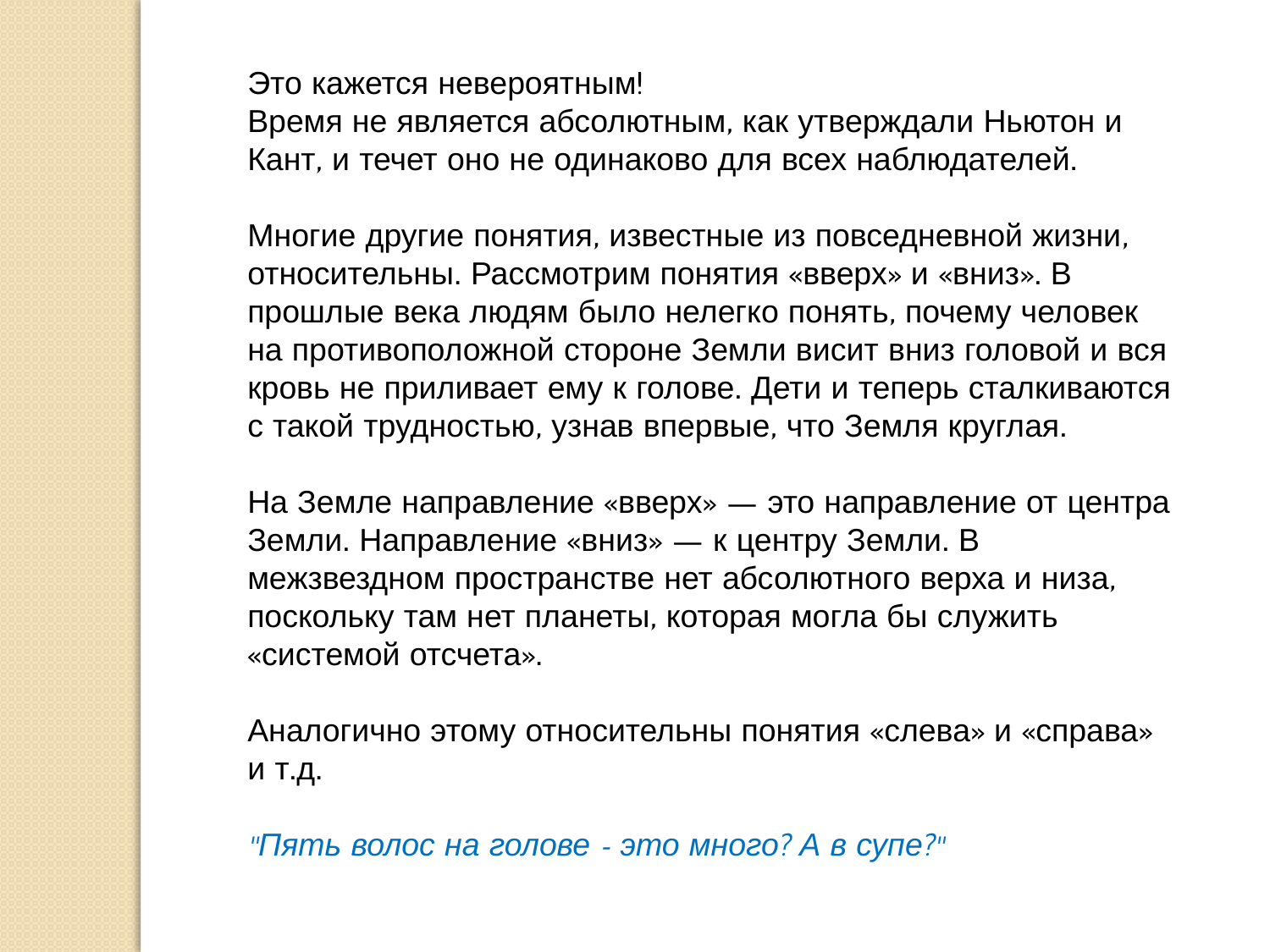

Это кажется невероятным!
Время не является абсолютным, как утверждали Ньютон и Кант, и течет оно не одинаково для всех наблюдателей.

Многие другие понятия, известные из повседневной жизни, относительны. Рассмотрим понятия «вверх» и «вниз». В прошлые века людям было нелегко понять, почему человек на противоположной стороне Земли висит вниз головой и вся кровь не приливает ему к голове. Дети и теперь сталкиваются с такой трудностью, узнав впервые, что Земля круглая.

На Земле направление «вверх» — это направление от центра Земли. Направление «вниз» — к центру Земли. В межзвездном пространстве нет абсолютного верха и низа, поскольку там нет планеты, которая могла бы служить «системой отсчета».

Аналогично этому относительны понятия «слева» и «справа» и т.д.

"Пять волос на голове - это много? А в супе?"